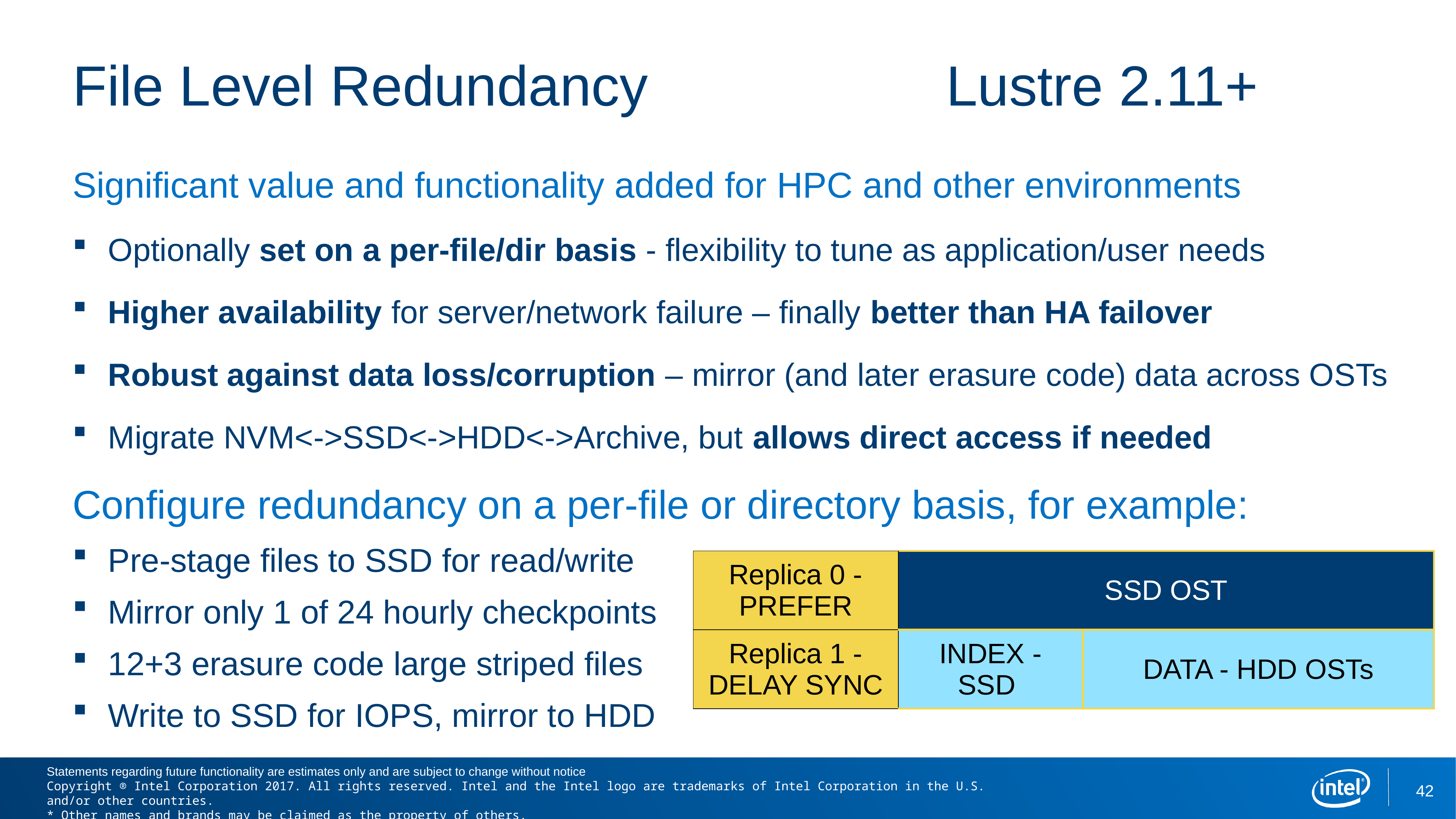

# File Level Redundancy						Lustre 2.11+
Significant value and functionality added for HPC and other environments
Optionally set on a per-file/dir basis - flexibility to tune as application/user needs
Higher availability for server/network failure – finally better than HA failover
Robust against data loss/corruption – mirror (and later erasure code) data across OSTs
Migrate NVM<->SSD<->HDD<->Archive, but allows direct access if needed
Configure redundancy on a per-file or directory basis, for example:
Pre-stage files to SSD for read/write
Mirror only 1 of 24 hourly checkpoints
12+3 erasure code large striped files
Write to SSD for IOPS, mirror to HDD

| Replica 0 - PREFER | SSD OST |  |
| --- | --- | --- |
| Replica 1 - DELAY SYNC | INDEX - SSD | DATA - HDD OSTs |
42